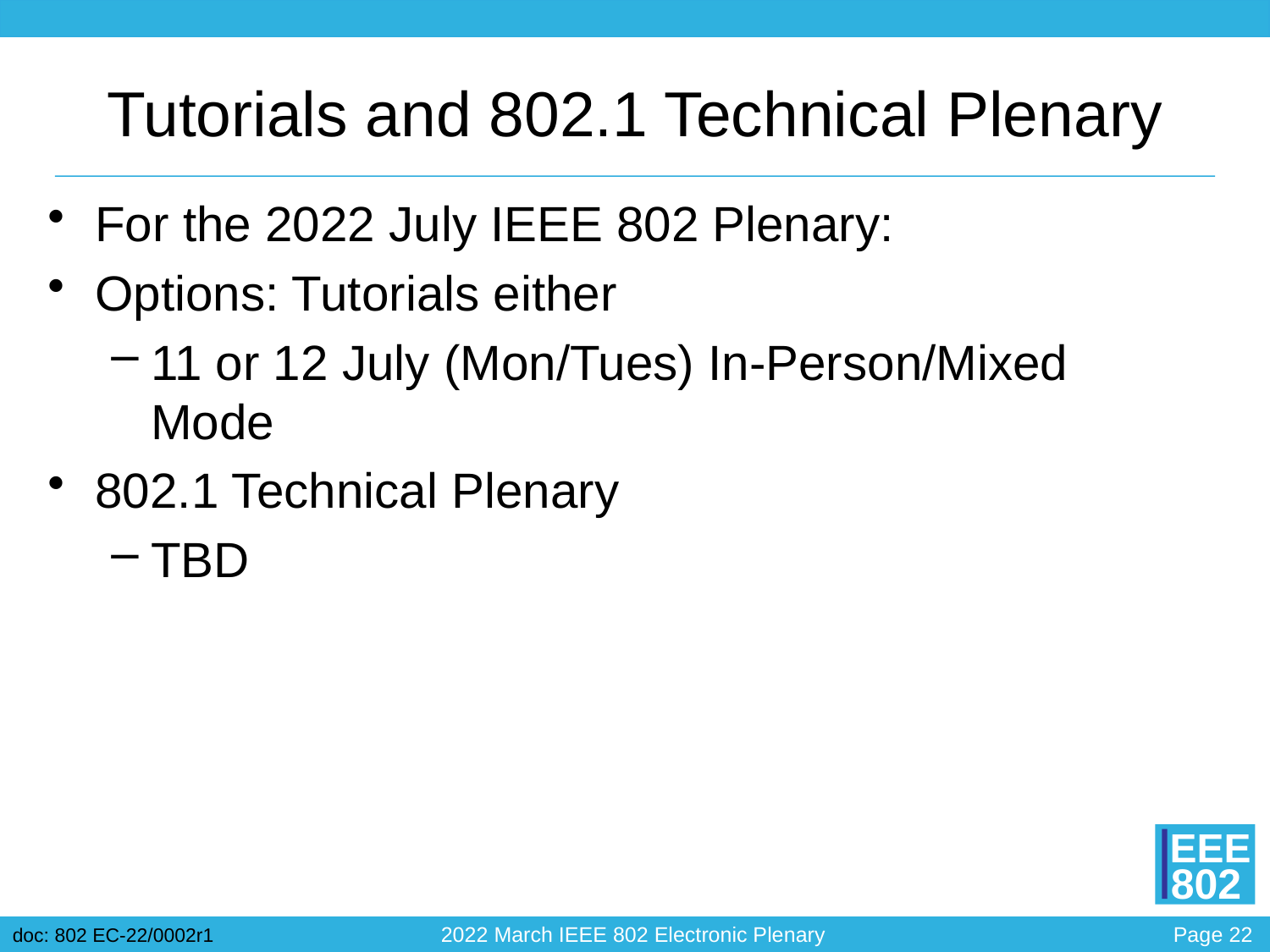

# Tutorials and 802.1 Technical Plenary
For the 2022 July IEEE 802 Plenary:
Options: Tutorials either
11 or 12 July (Mon/Tues) In-Person/Mixed Mode
802.1 Technical Plenary
TBD